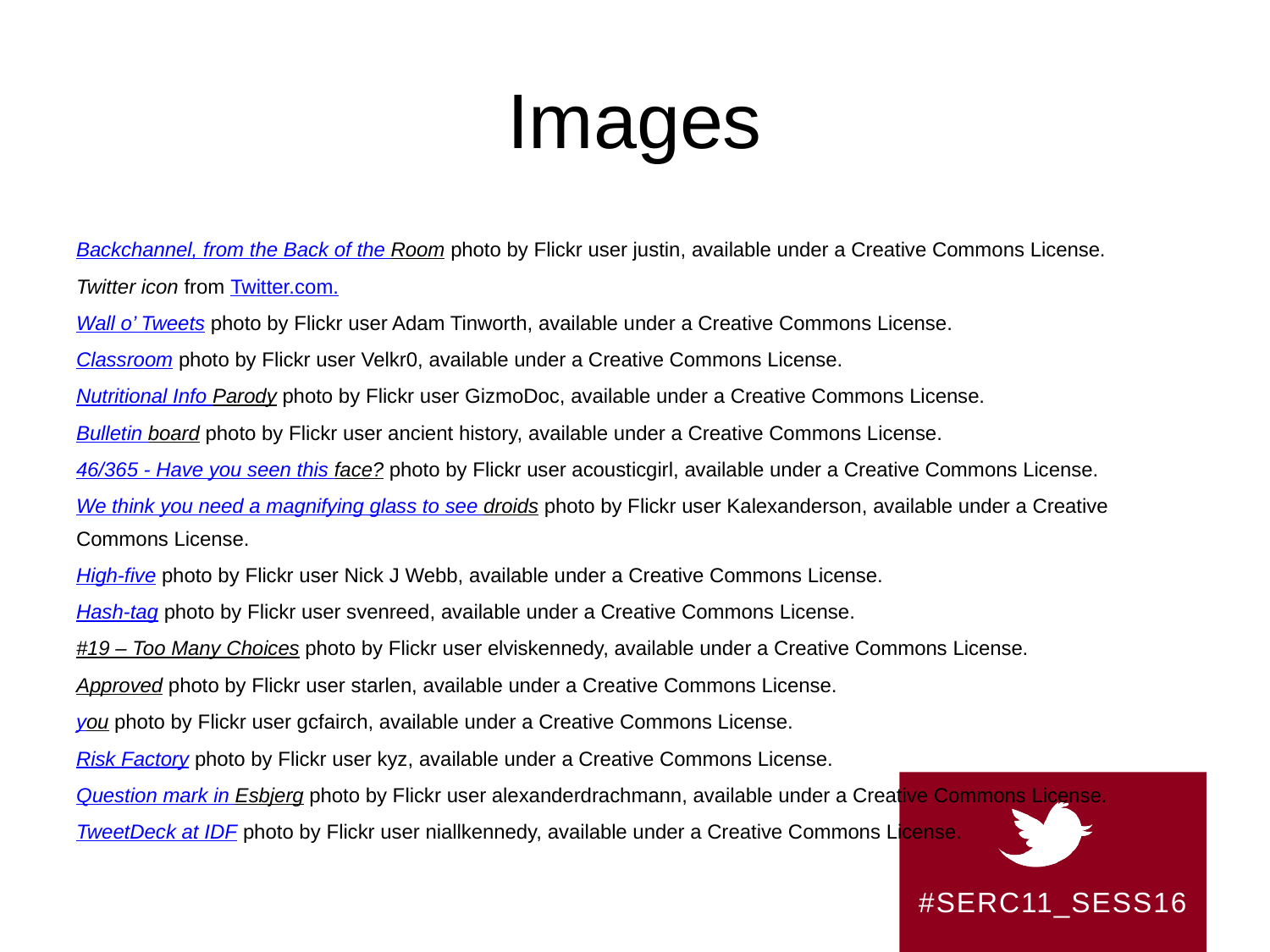

# Images
Backchannel, from the Back of the Room photo by Flickr user justin, available under a Creative Commons License.
Twitter icon from Twitter.com.
Wall o’ Tweets photo by Flickr user Adam Tinworth, available under a Creative Commons License.
Classroom photo by Flickr user Velkr0, available under a Creative Commons License.
Nutritional Info Parody photo by Flickr user GizmoDoc, available under a Creative Commons License.
Bulletin board photo by Flickr user ancient history, available under a Creative Commons License.
46/365 - Have you seen this face? photo by Flickr user acousticgirl, available under a Creative Commons License.
We think you need a magnifying glass to see droids photo by Flickr user Kalexanderson, available under a Creative Commons License.
High-five photo by Flickr user Nick J Webb, available under a Creative Commons License.
Hash-tag photo by Flickr user svenreed, available under a Creative Commons License.
#19 – Too Many Choices photo by Flickr user elviskennedy, available under a Creative Commons License.
Approved photo by Flickr user starlen, available under a Creative Commons License.
you photo by Flickr user gcfairch, available under a Creative Commons License.
Risk Factory photo by Flickr user kyz, available under a Creative Commons License.
Question mark in Esbjerg photo by Flickr user alexanderdrachmann, available under a Creative Commons License.
TweetDeck at IDF photo by Flickr user niallkennedy, available under a Creative Commons License.